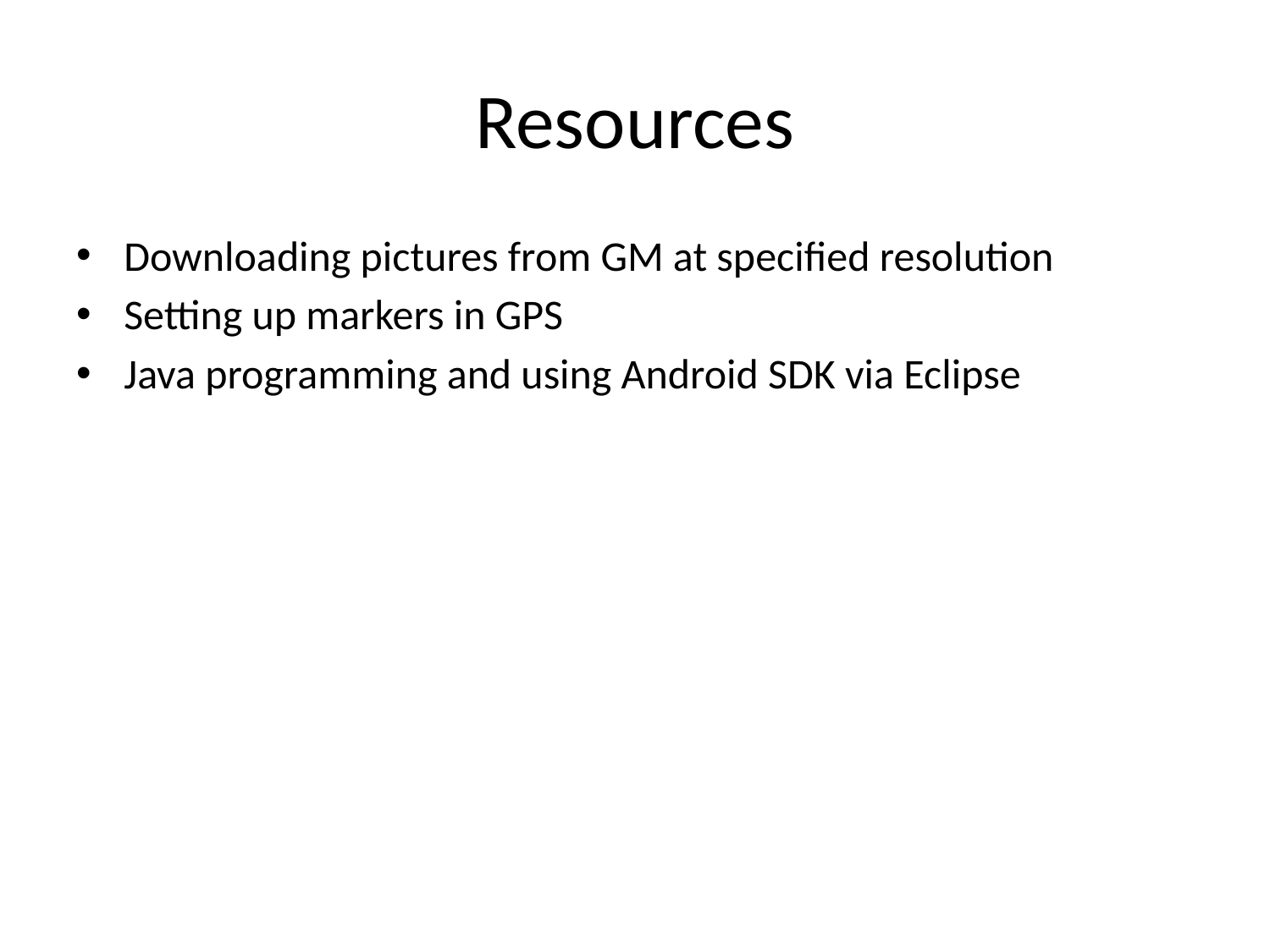

# Resources
Downloading pictures from GM at specified resolution
Setting up markers in GPS
Java programming and using Android SDK via Eclipse